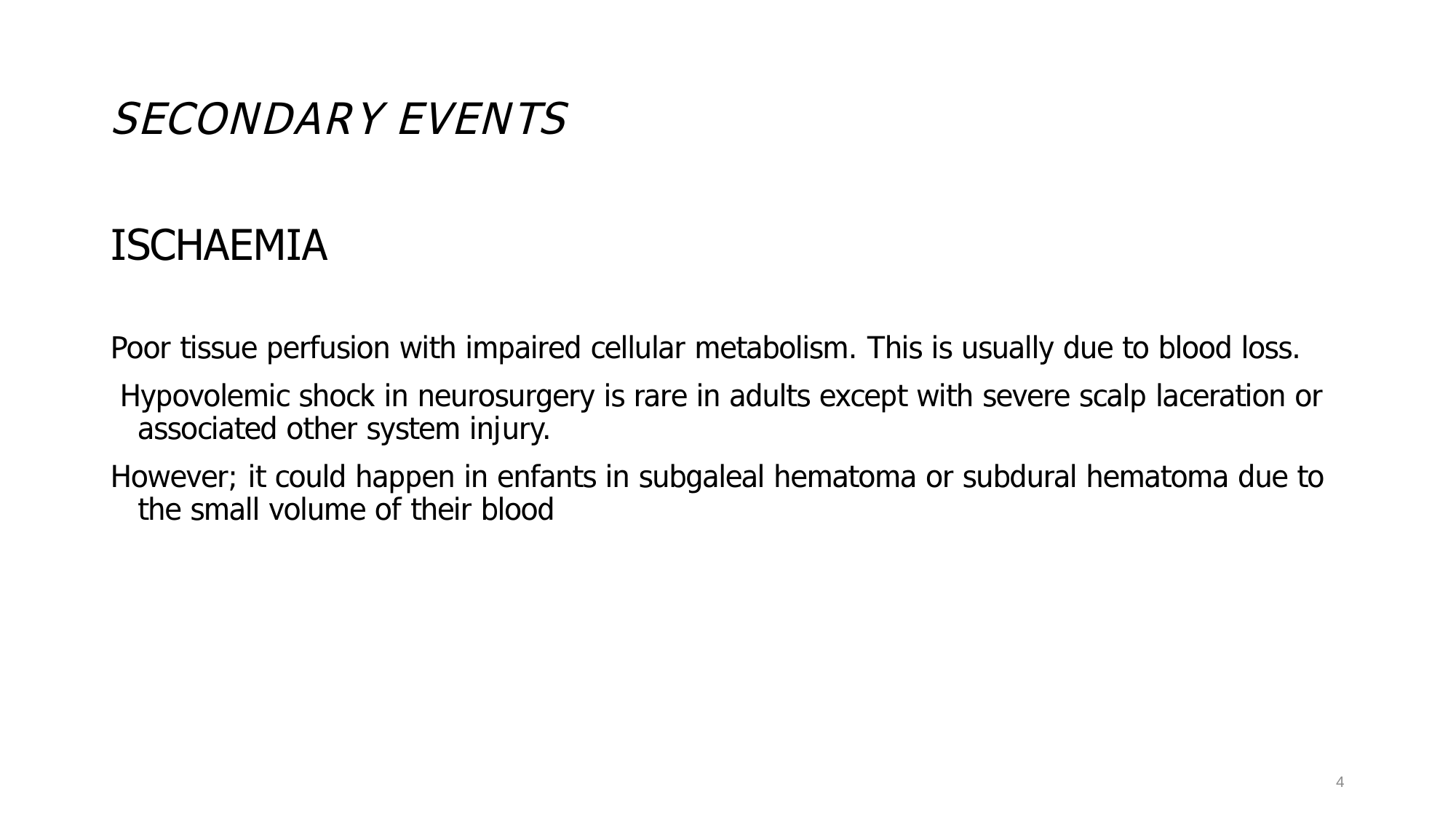

# SECONDARY EVENTS
ISCHAEMIA

Poor tissue perfusion with impaired cellular metabolism. This is usually due to blood loss.
 Hypovolemic shock in neurosurgery is rare in adults except with severe scalp laceration or associated other system injury.
However; it could happen in enfants in subgaleal hematoma or subdural hematoma due to the small volume of their blood
4